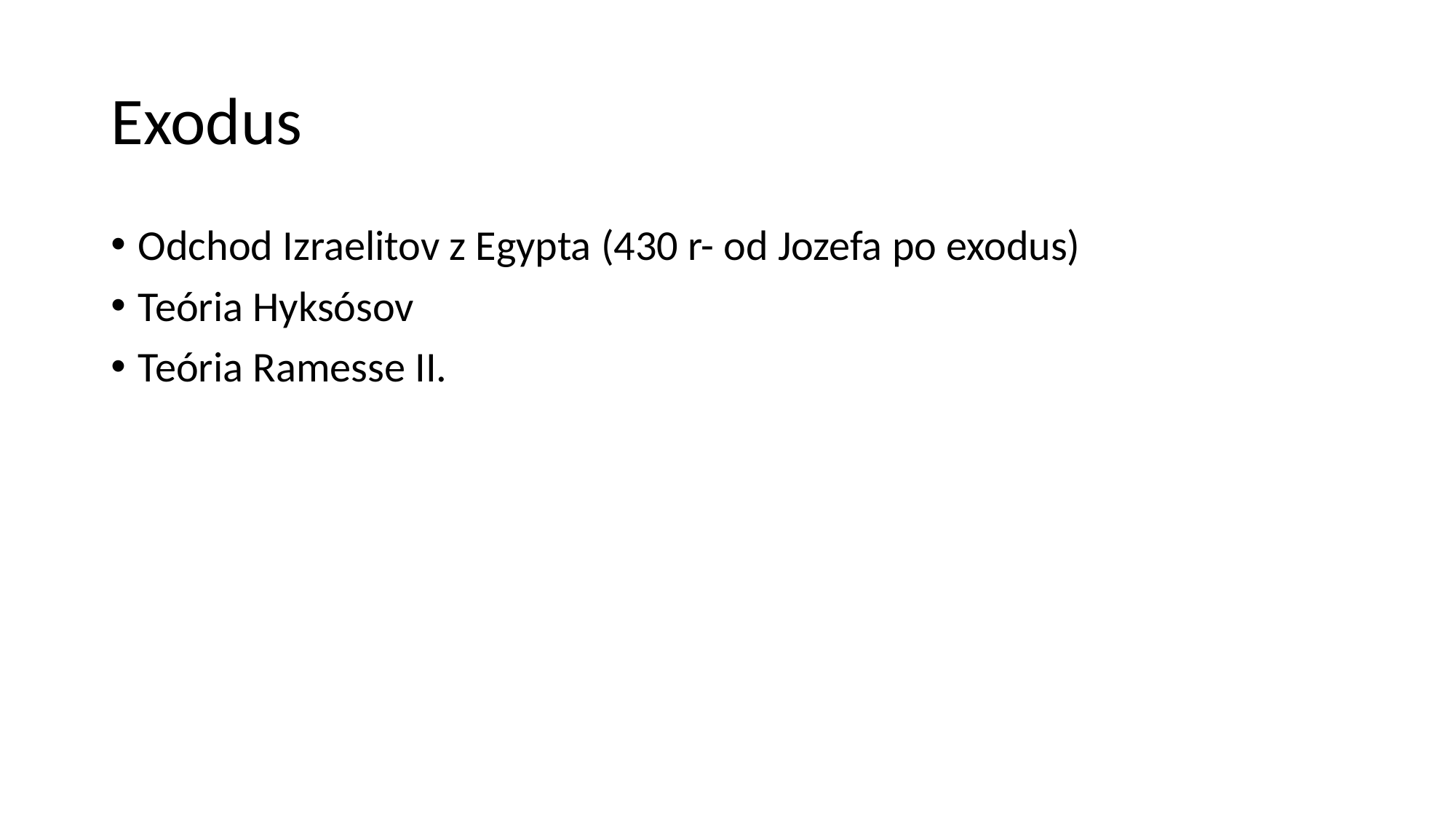

# Exodus
Odchod Izraelitov z Egypta (430 r- od Jozefa po exodus)
Teória Hyksósov
Teória Ramesse II.